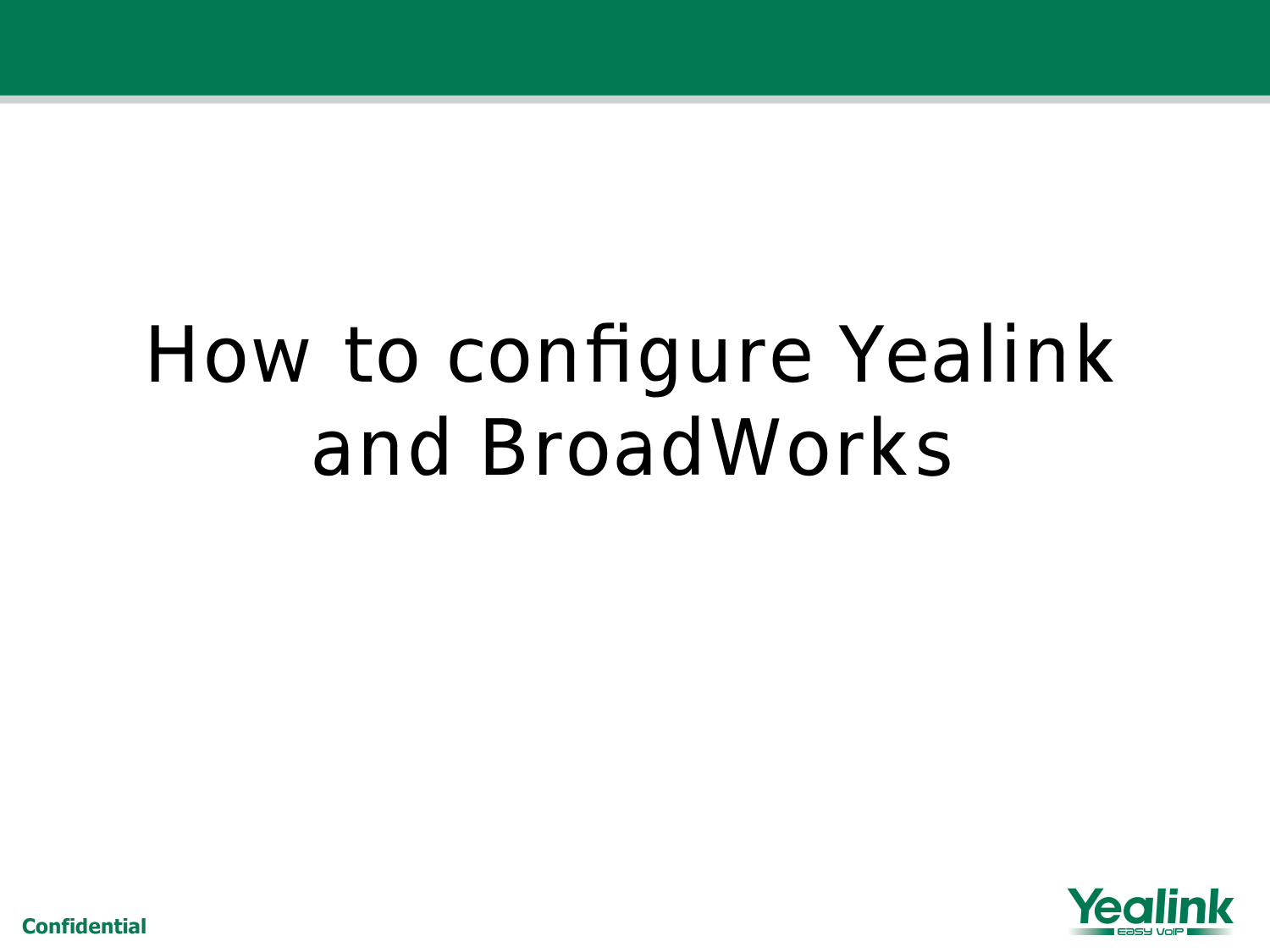

# How to configure Yealink and BroadWorks